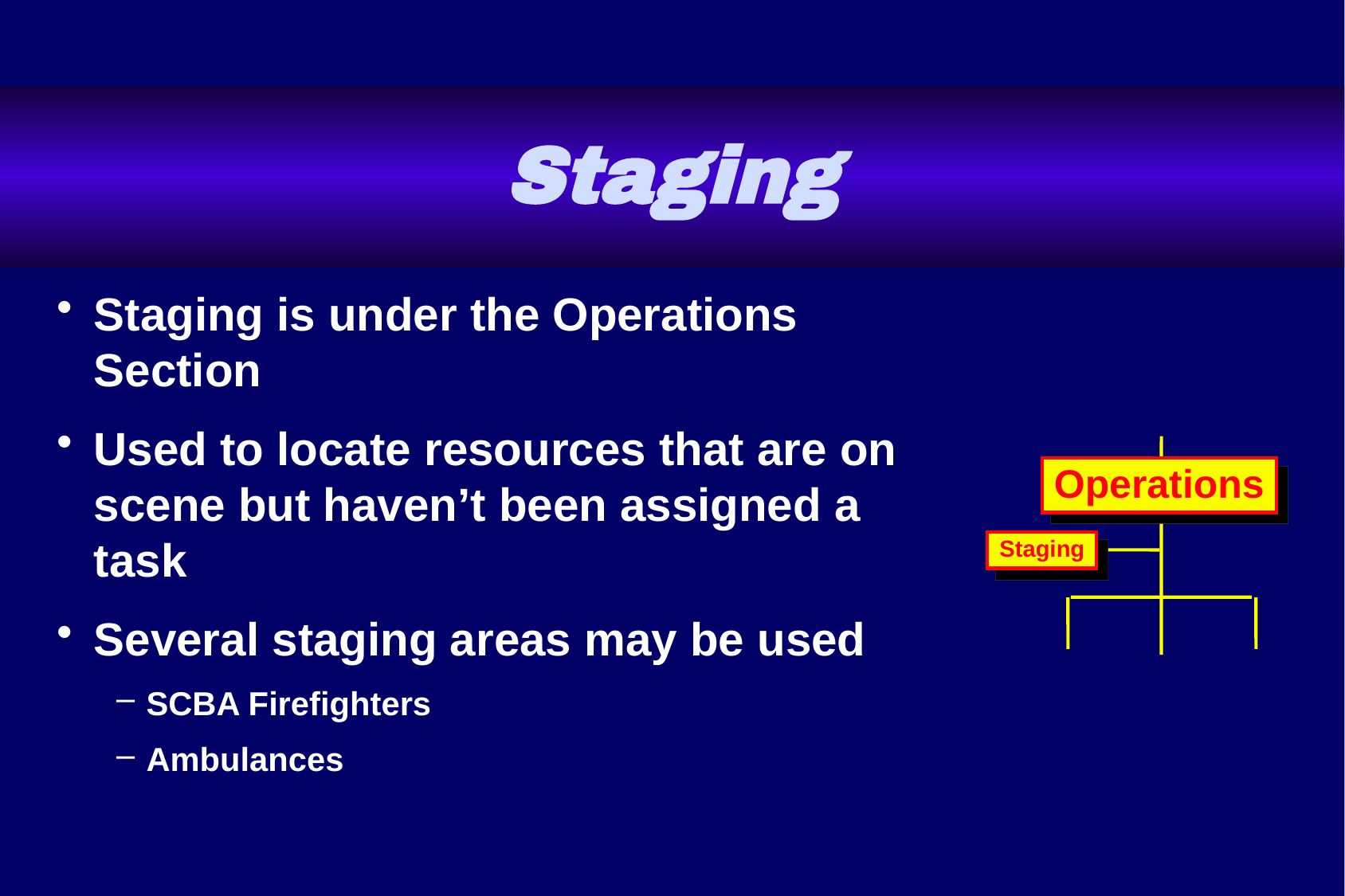

# Staging
Staging is under the Operations Section
Used to locate resources that are on scene but haven’t been assigned a task
Several staging areas may be used
SCBA Firefighters
Ambulances

Operations
Staging